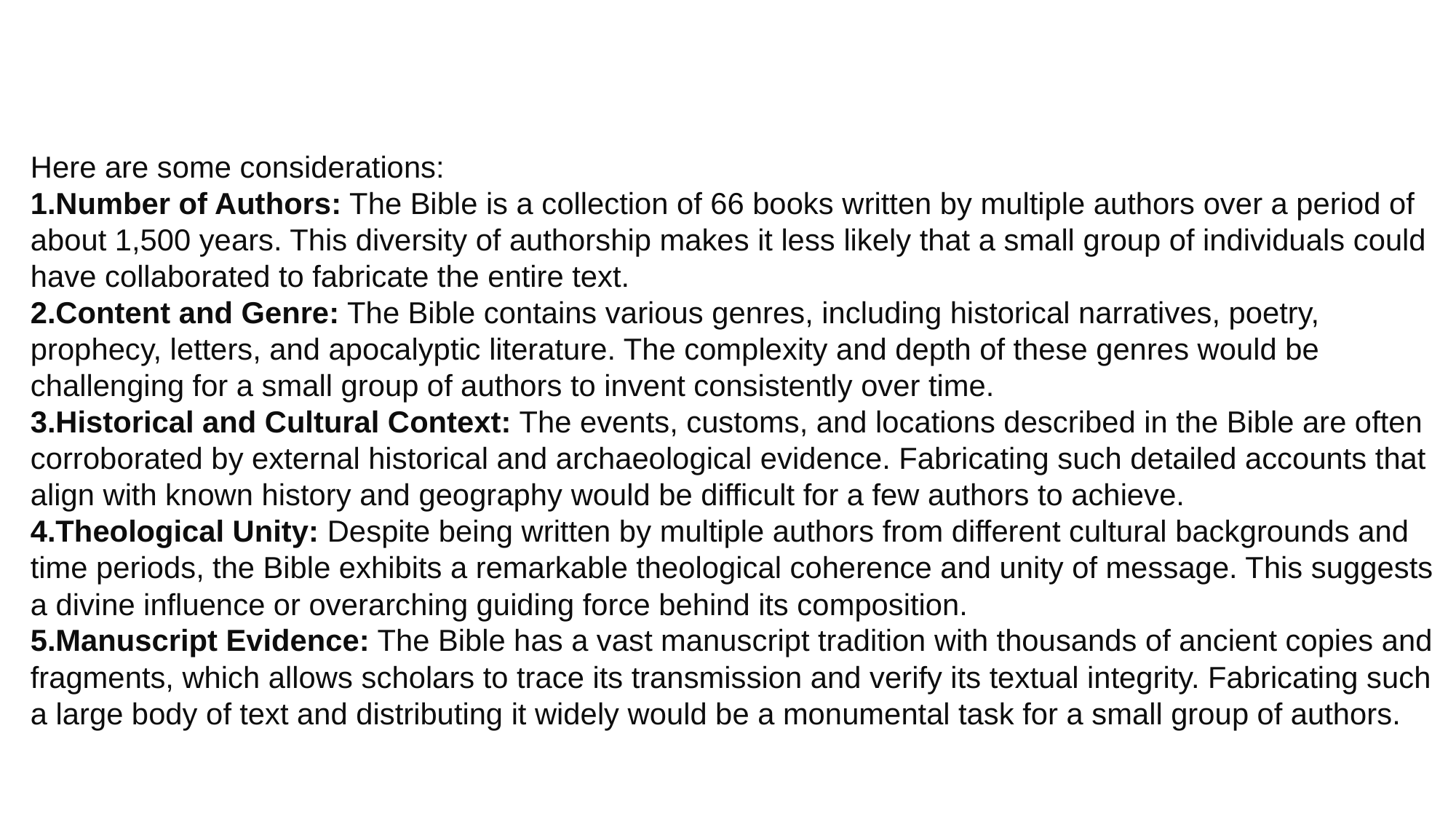

Here are some considerations:
Number of Authors: The Bible is a collection of 66 books written by multiple authors over a period of about 1,500 years. This diversity of authorship makes it less likely that a small group of individuals could have collaborated to fabricate the entire text.
Content and Genre: The Bible contains various genres, including historical narratives, poetry, prophecy, letters, and apocalyptic literature. The complexity and depth of these genres would be challenging for a small group of authors to invent consistently over time.
Historical and Cultural Context: The events, customs, and locations described in the Bible are often corroborated by external historical and archaeological evidence. Fabricating such detailed accounts that align with known history and geography would be difficult for a few authors to achieve.
Theological Unity: Despite being written by multiple authors from different cultural backgrounds and time periods, the Bible exhibits a remarkable theological coherence and unity of message. This suggests a divine influence or overarching guiding force behind its composition.
Manuscript Evidence: The Bible has a vast manuscript tradition with thousands of ancient copies and fragments, which allows scholars to trace its transmission and verify its textual integrity. Fabricating such a large body of text and distributing it widely would be a monumental task for a small group of authors.